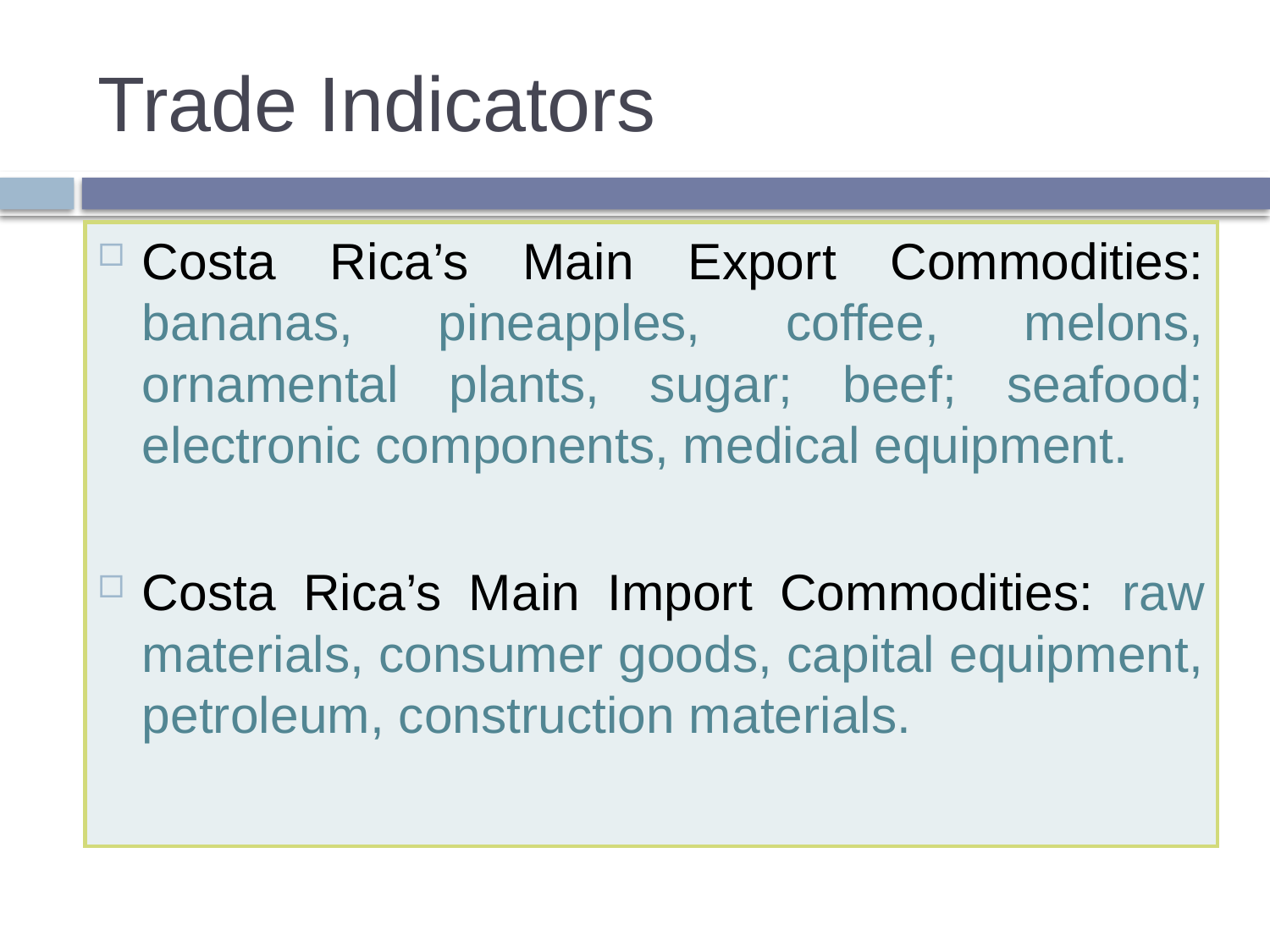

# Trade Indicators
Costa Rica’s Main Export Commodities: bananas, pineapples, coffee, melons, ornamental plants, sugar; beef; seafood; electronic components, medical equipment.

Costa Rica’s Main Import Commodities: raw materials, consumer goods, capital equipment, petroleum, construction materials.